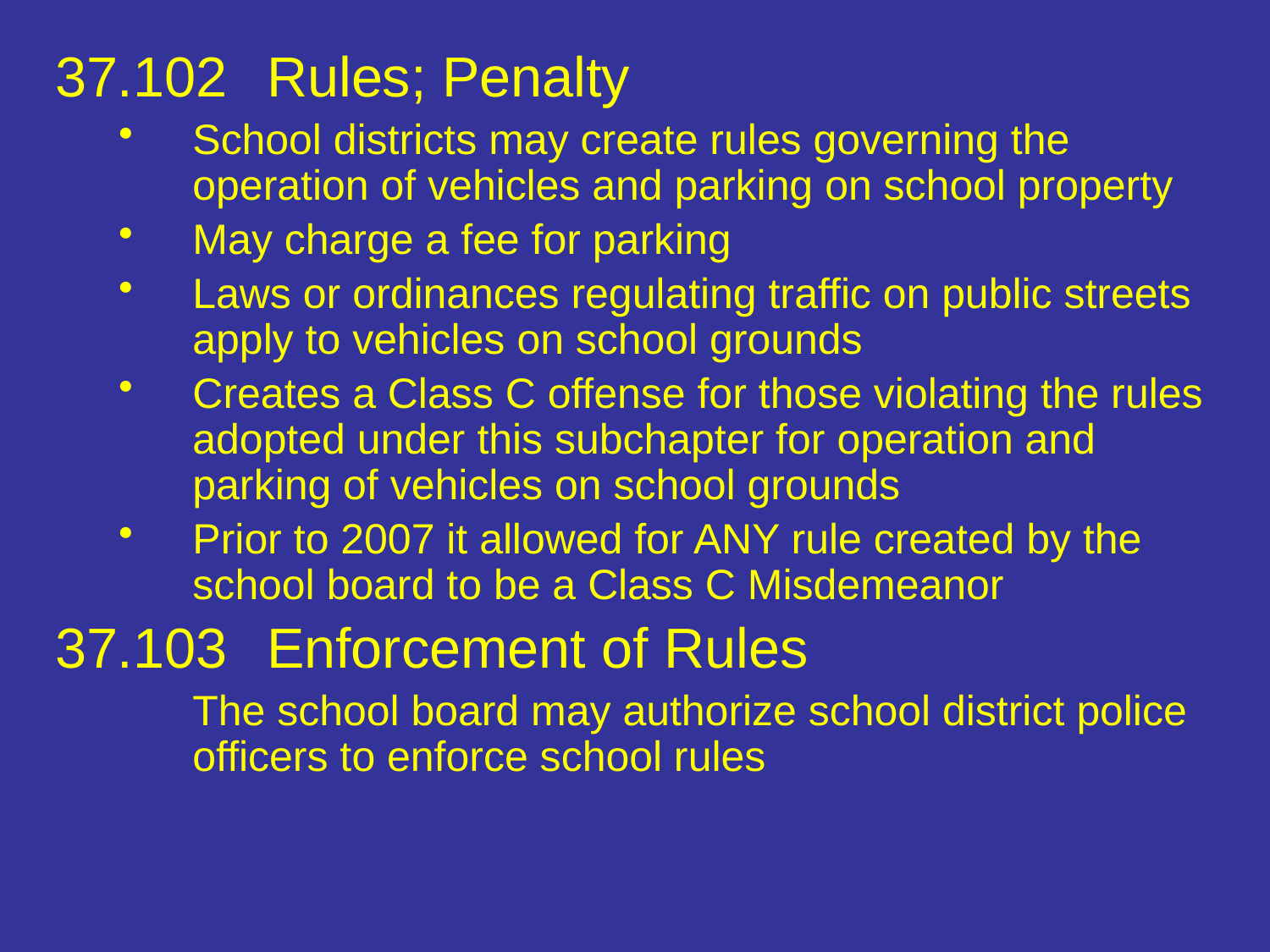

37.102	Rules; Penalty
School districts may create rules governing the operation of vehicles and parking on school property
May charge a fee for parking
Laws or ordinances regulating traffic on public streets apply to vehicles on school grounds
Creates a Class C offense for those violating the rules adopted under this subchapter for operation and parking of vehicles on school grounds
Prior to 2007 it allowed for ANY rule created by the school board to be a Class C Misdemeanor
37.103	Enforcement of Rules
	The school board may authorize school district police officers to enforce school rules